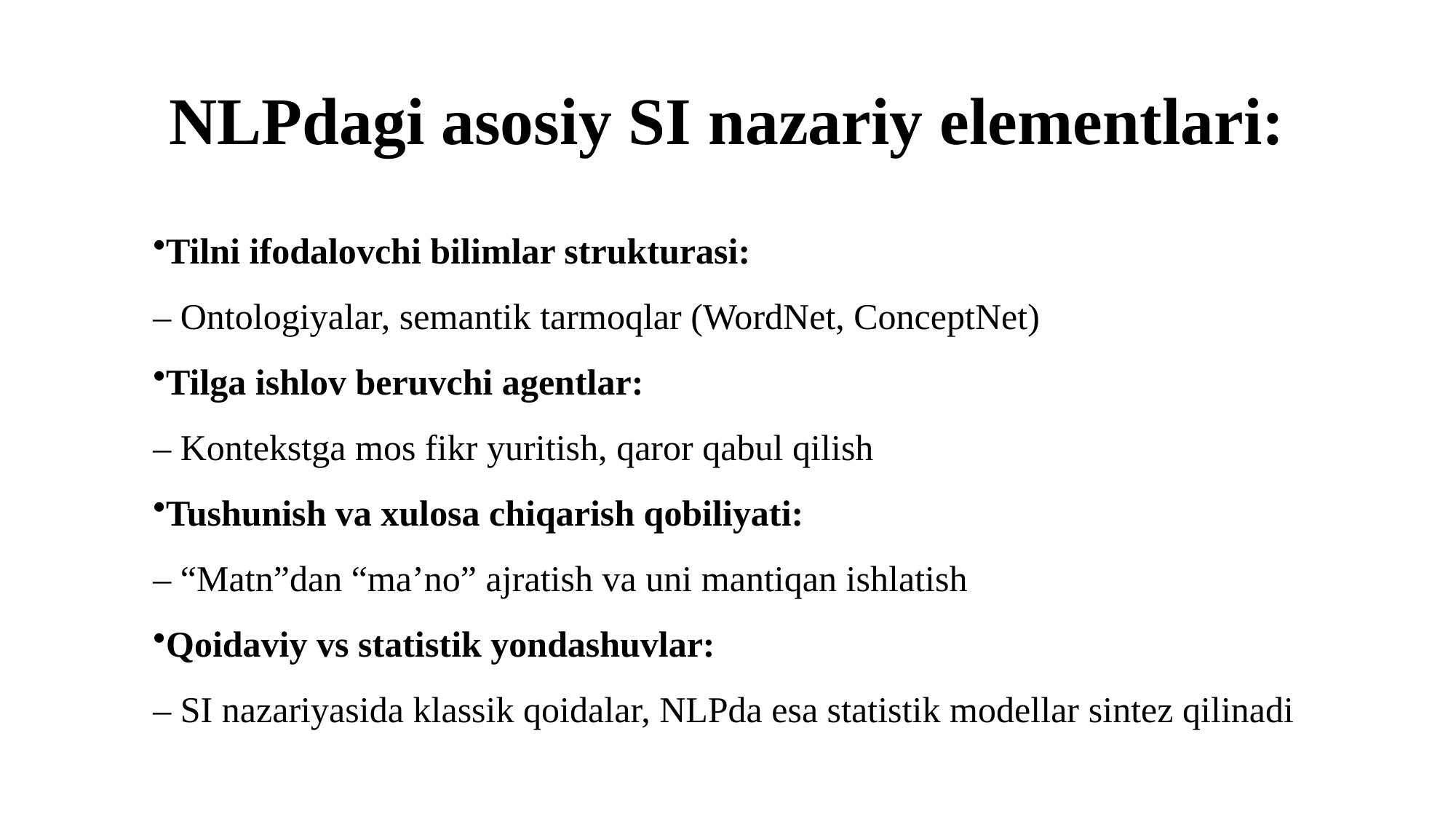

# NLPdagi asosiy SI nazariy elementlari:
Tilni ifodalovchi bilimlar strukturasi:
– Ontologiyalar, semantik tarmoqlar (WordNet, ConceptNet)
Tilga ishlov beruvchi agentlar:
– Kontekstga mos fikr yuritish, qaror qabul qilish
Tushunish va xulosa chiqarish qobiliyati:
– “Matn”dan “ma’no” ajratish va uni mantiqan ishlatish
Qoidaviy vs statistik yondashuvlar:
– SI nazariyasida klassik qoidalar, NLPda esa statistik modellar sintez qilinadi